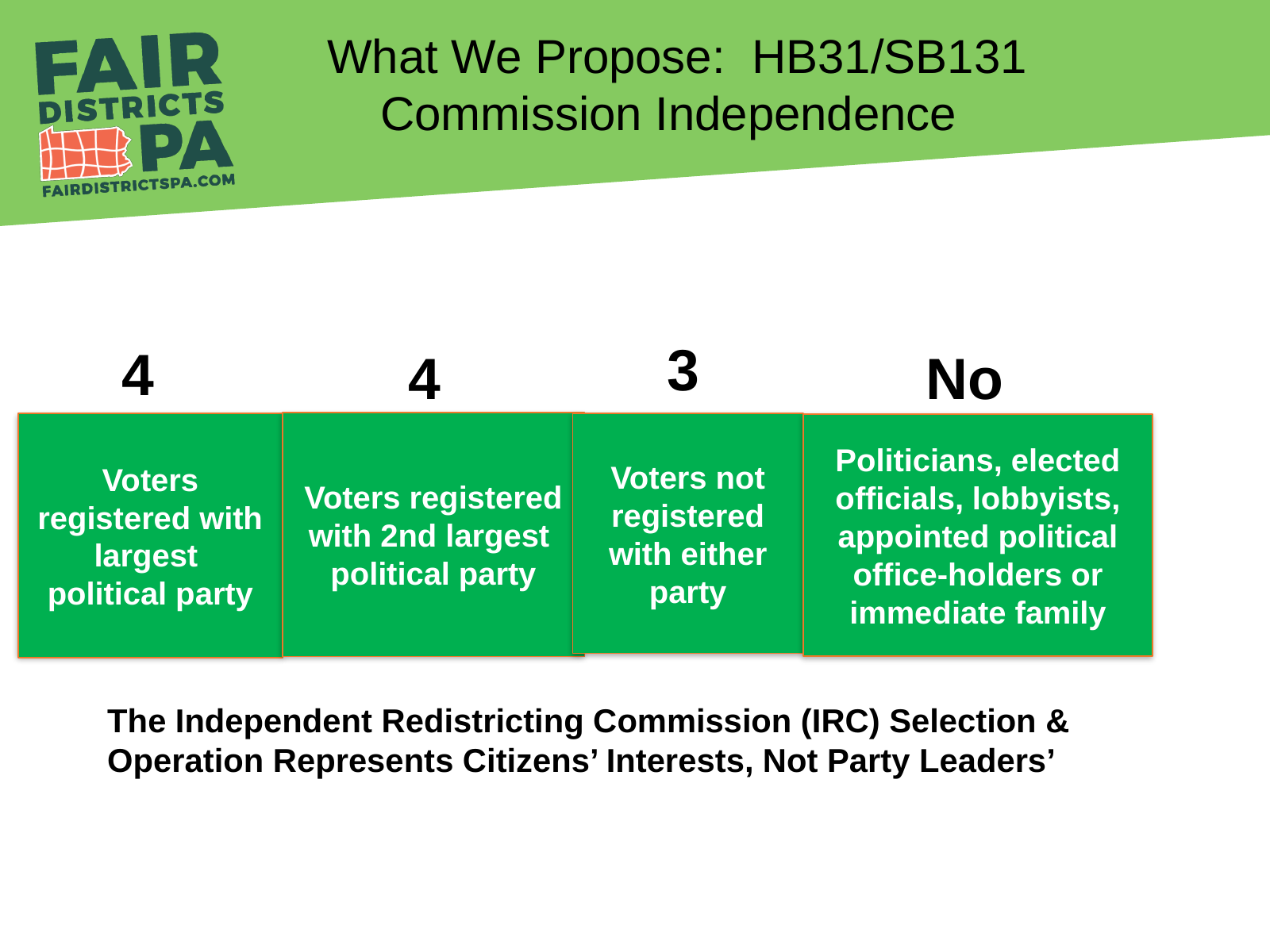

What We Propose:  HB31/SB131
    Commission Independence

3
4
4
No
Voters registered with 2nd largest  political party
Voters registered with largest  political party
Voters not registered with either party
Politicians, elected officials, lobbyists, appointed political office-holders or immediate family
The Independent Redistricting Commission (IRC) Selection & Operation Represents Citizens’ Interests, Not Party Leaders’